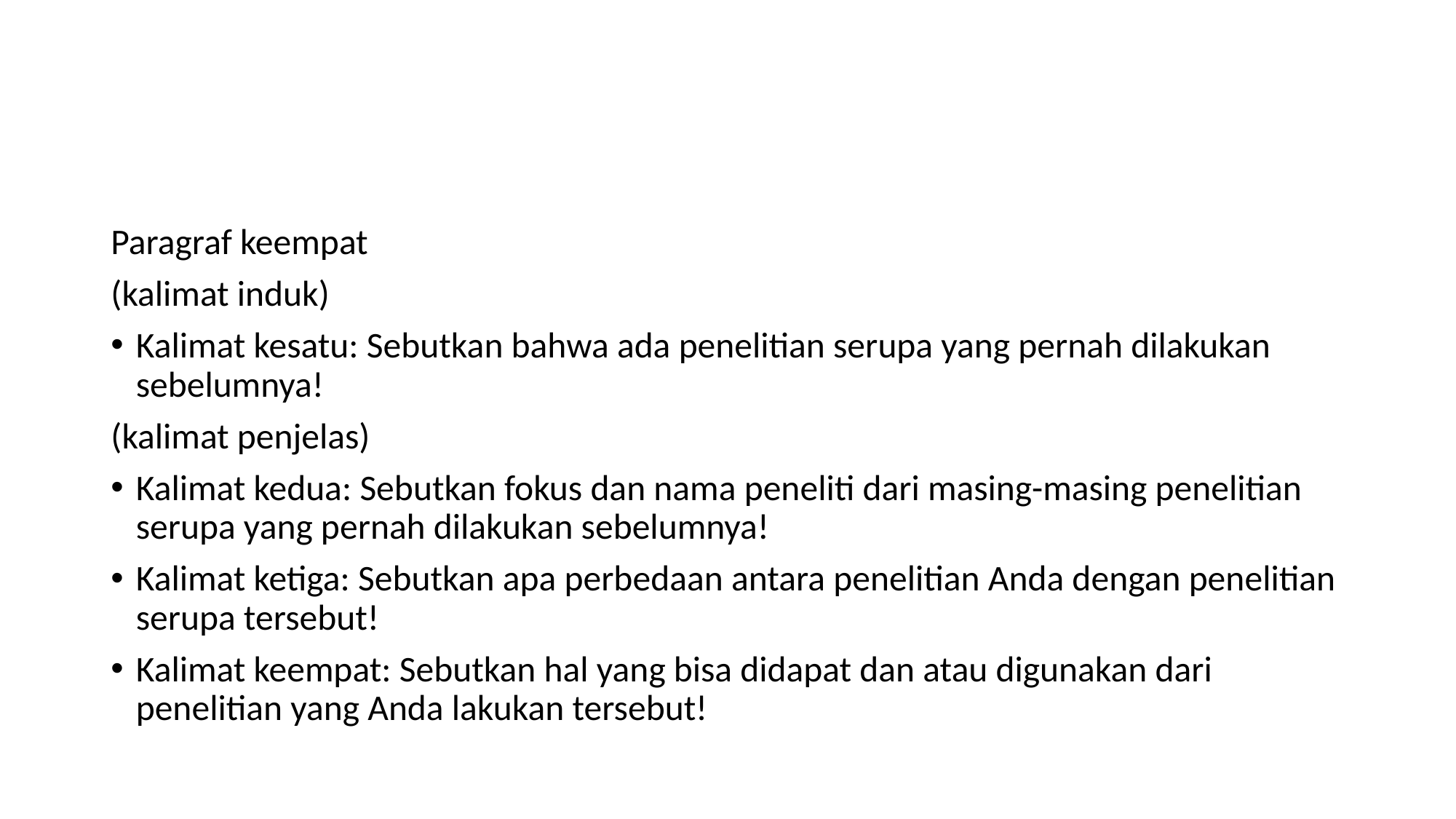

#
Paragraf keempat
(kalimat induk)
Kalimat kesatu: Sebutkan bahwa ada penelitian serupa yang pernah dilakukan sebelumnya!
(kalimat penjelas)
Kalimat kedua: Sebutkan fokus dan nama peneliti dari masing-masing penelitian serupa yang pernah dilakukan sebelumnya!
Kalimat ketiga: Sebutkan apa perbedaan antara penelitian Anda dengan penelitian serupa tersebut!
Kalimat keempat: Sebutkan hal yang bisa didapat dan atau digunakan dari penelitian yang Anda lakukan tersebut!